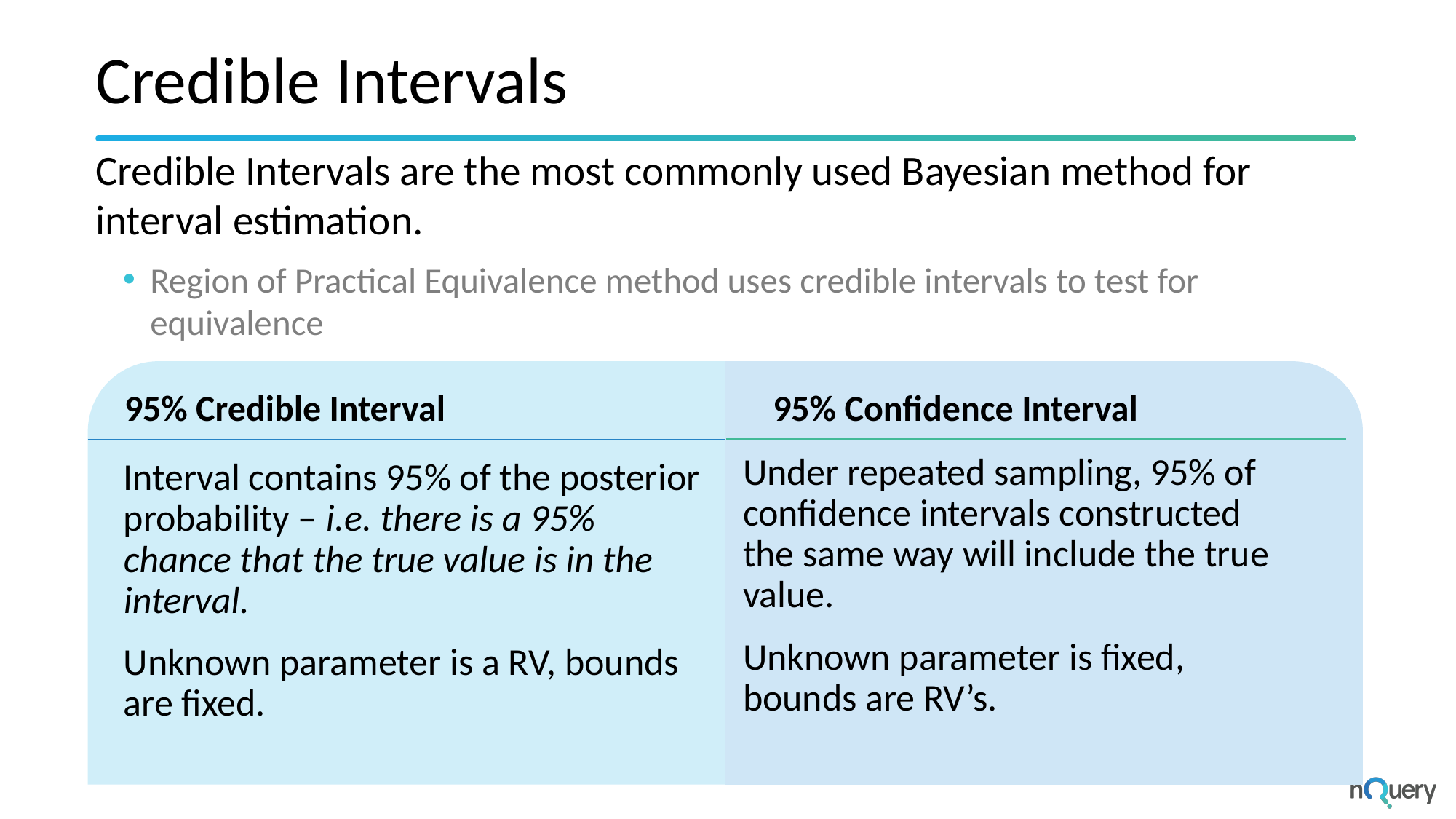

# Credible Intervals
Credible Intervals are the most commonly used Bayesian method for interval estimation.
Region of Practical Equivalence method uses credible intervals to test for equivalence

95% Credible Interval
Interval contains 95% of the posterior probability – i.e. there is a 95% chance that the true value is in the interval.
Unknown parameter is a RV, bounds are fixed.

95% Confidence Interval
Under repeated sampling, 95% of confidence intervals constructed the same way will include the true value.
Unknown parameter is fixed, bounds are RV’s.